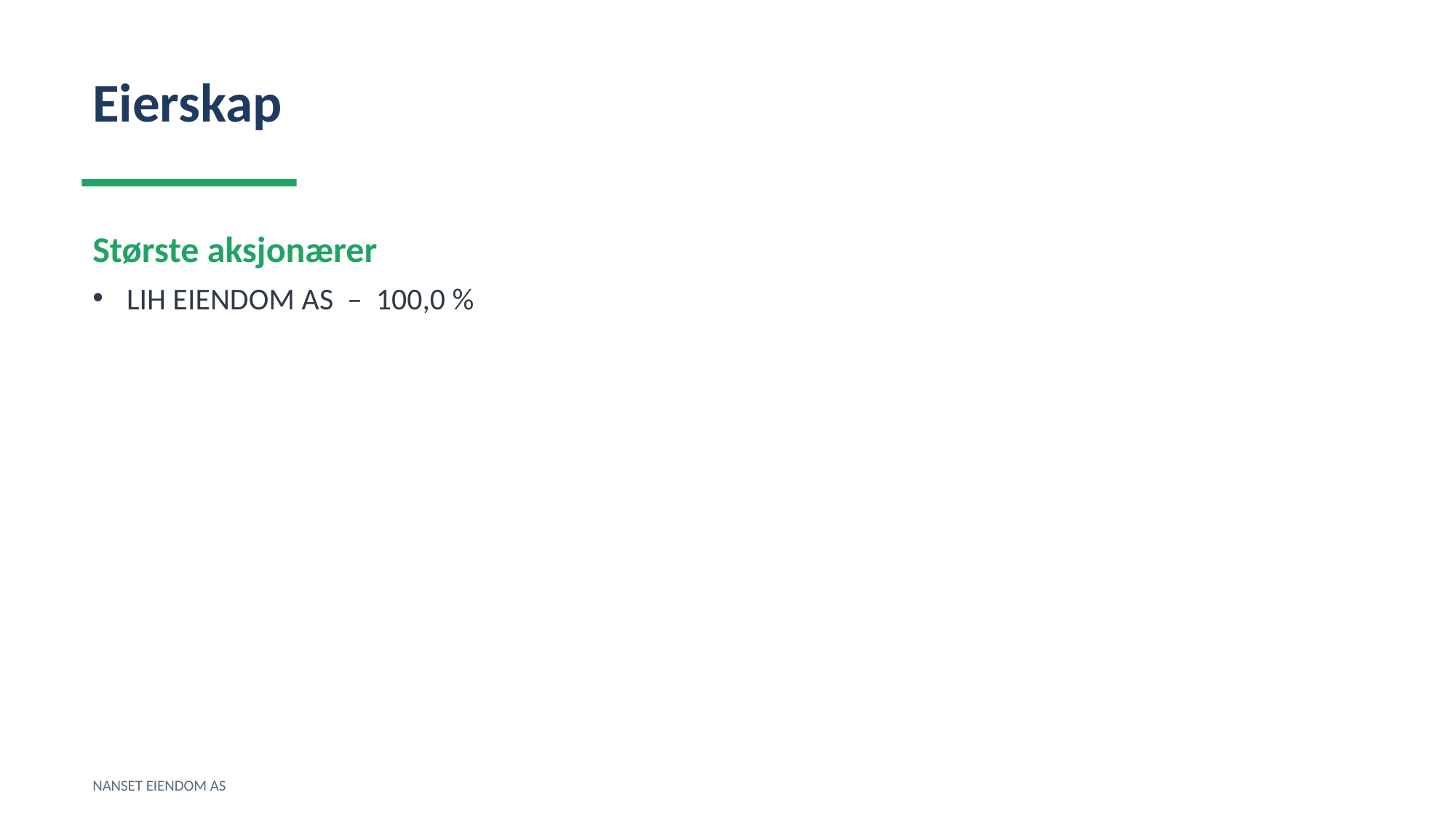

Eierskap

Største aksjonærer
LIH EIENDOM AS  –  100,0 %
NANSET EIENDOM AS